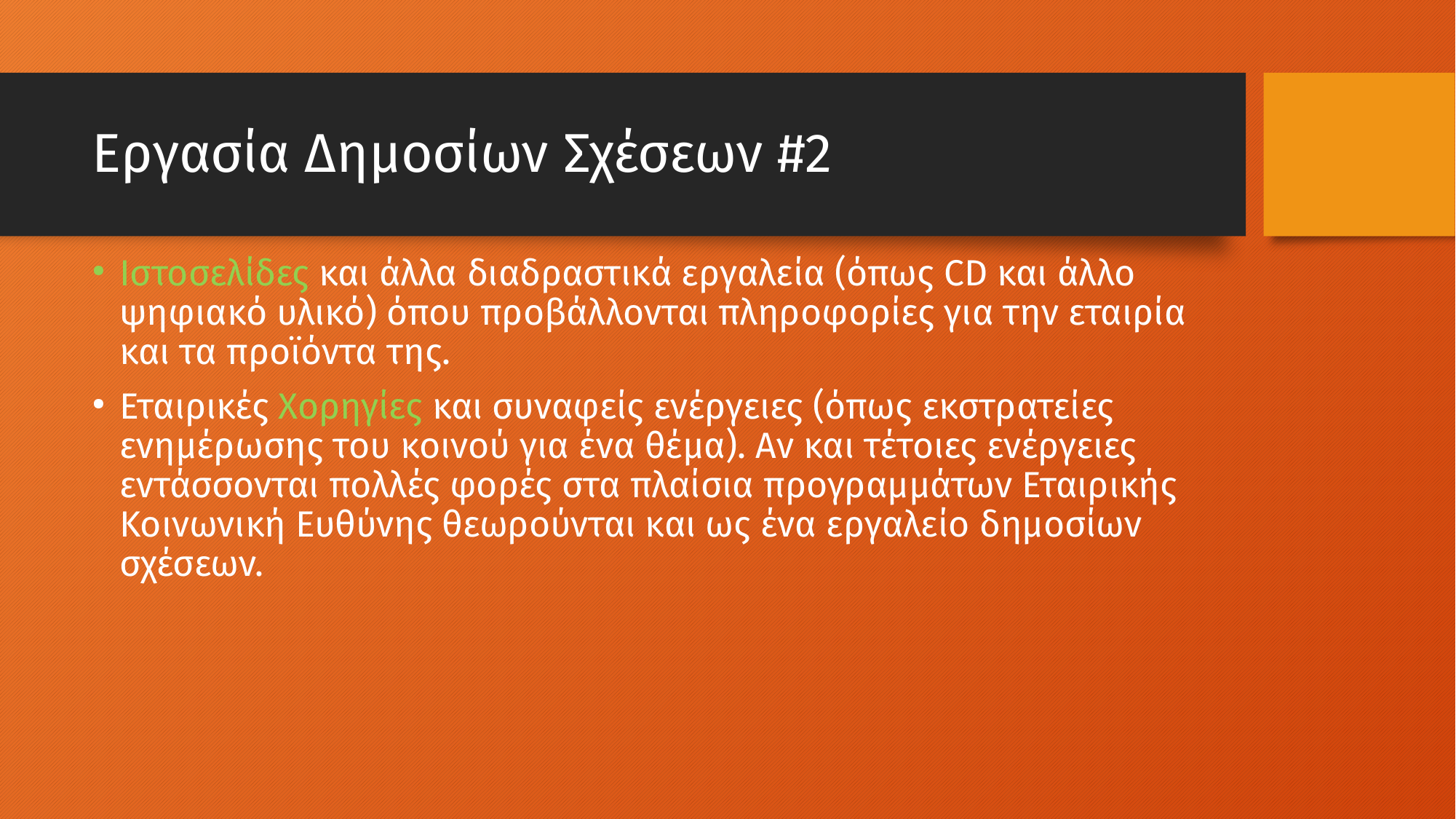

# Εργασία Δημοσίων Σχέσεων #2
Ιστοσελίδες και άλλα διαδραστικά εργαλεία (όπως CD και άλλο ψηφιακό υλικό) όπου προβάλλονται πληροφορίες για την εταιρία και τα προϊόντα της.
Εταιρικές Χορηγίες και συναφείς ενέργειες (όπως εκστρατείες ενημέρωσης του κοινού για ένα θέμα). Αν και τέτοιες ενέργειες εντάσσονται πολλές φορές στα πλαίσια προγραμμάτων Εταιρικής Κοινωνική Ευθύνης θεωρούνται και ως ένα εργαλείο δημοσίων σχέσεων.